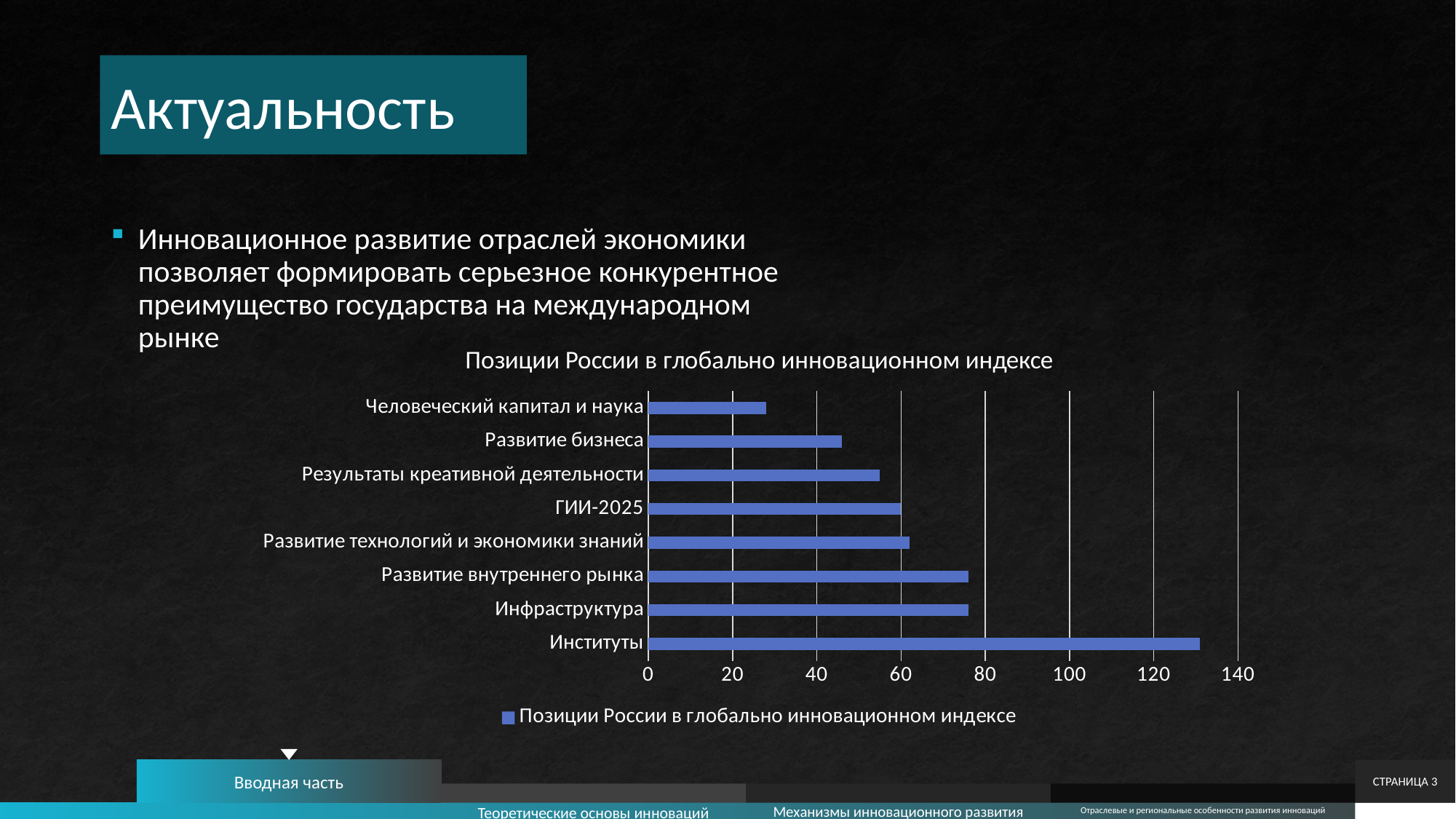

# Актуальность
Инновационное развитие отраслей экономики позволяет формировать серьезное конкурентное преимущество государства на международном рынке

### Chart:

| Category | Позиции России в глобально инновационном индексе |
|---|---|
| Институты | 131.0 |
| Инфраструктура | 76.0 |
| Развитие внутреннего рынка | 76.0 |
| Развитие технологий и экономики знаний | 62.0 |
| ГИИ-2025 | 60.0 |
| Результаты креативной деятельности | 55.0 |
| Развитие бизнеса | 46.0 |
| Человеческий капитал и наука | 28.0 |
Вводная часть
СТРАНИЦА 3

Теоретические основы инноваций

Механизмы инновационного развития

Отраслевые и региональные особенности развития инноваций